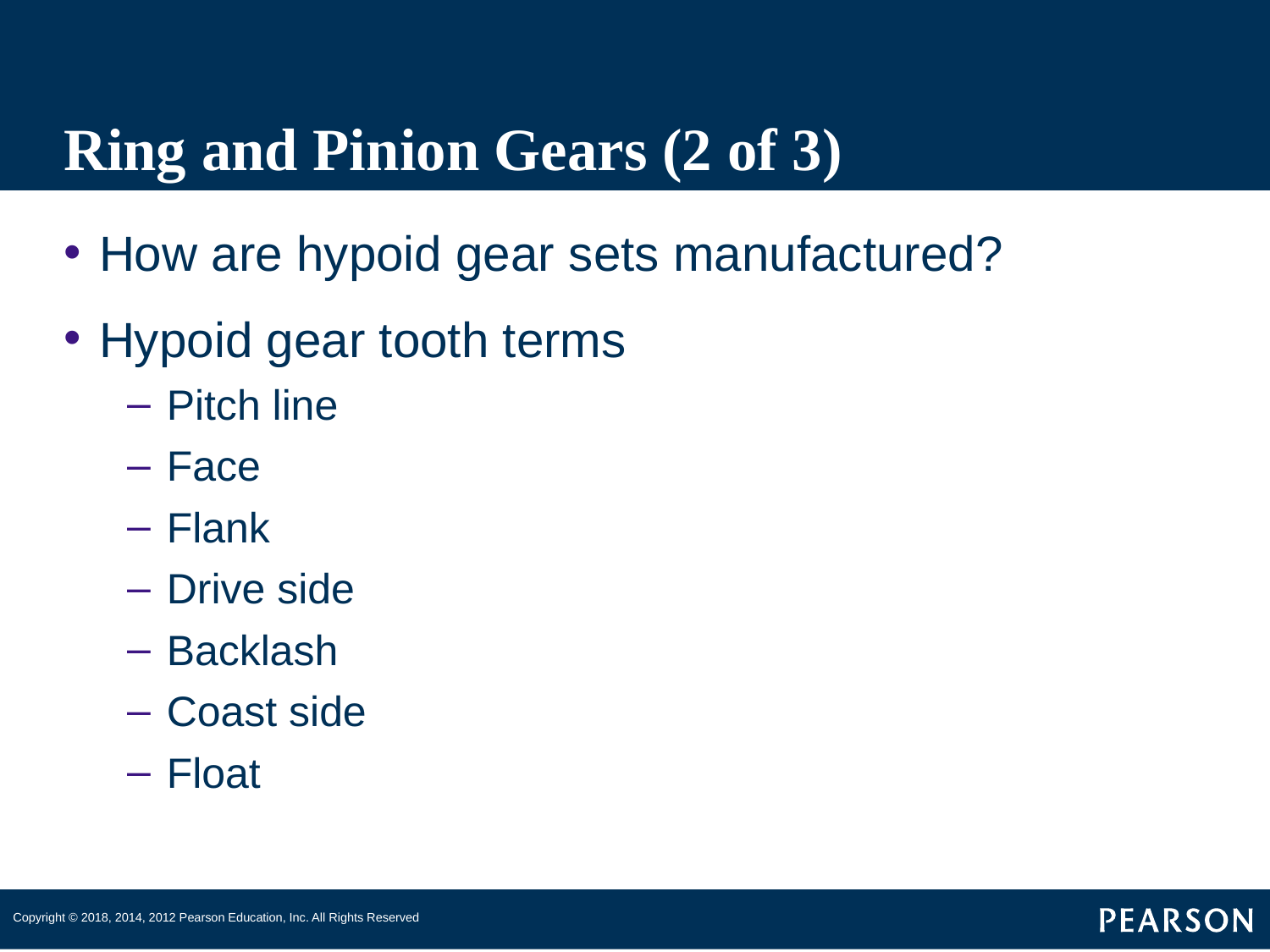

# Ring and Pinion Gears (2 of 3)
How are hypoid gear sets manufactured?
Hypoid gear tooth terms
Pitch line
Face
Flank
Drive side
Backlash
Coast side
Float